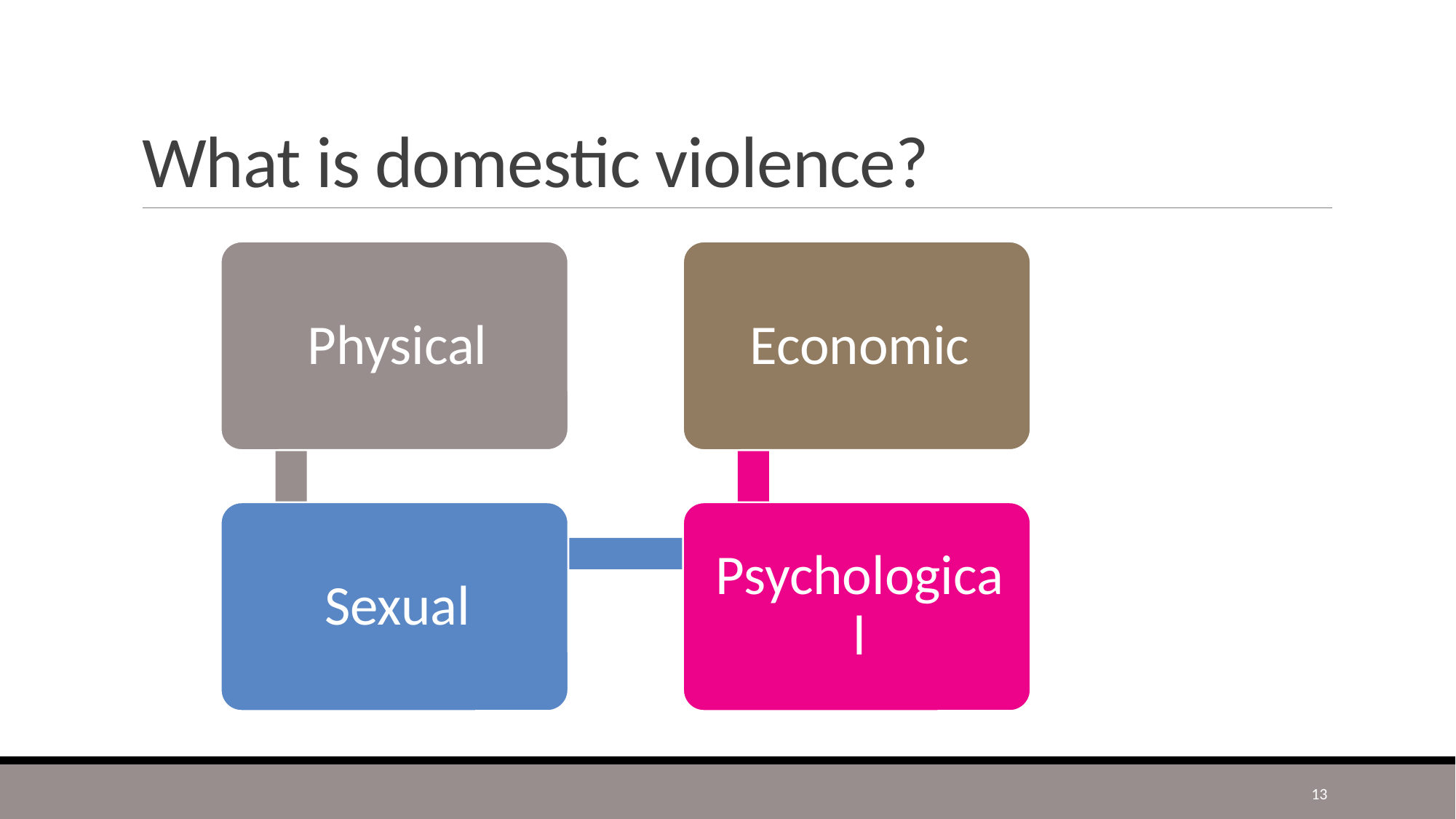

# What is domestic violence?
Physical
Sexual
Psychological
Economic

13